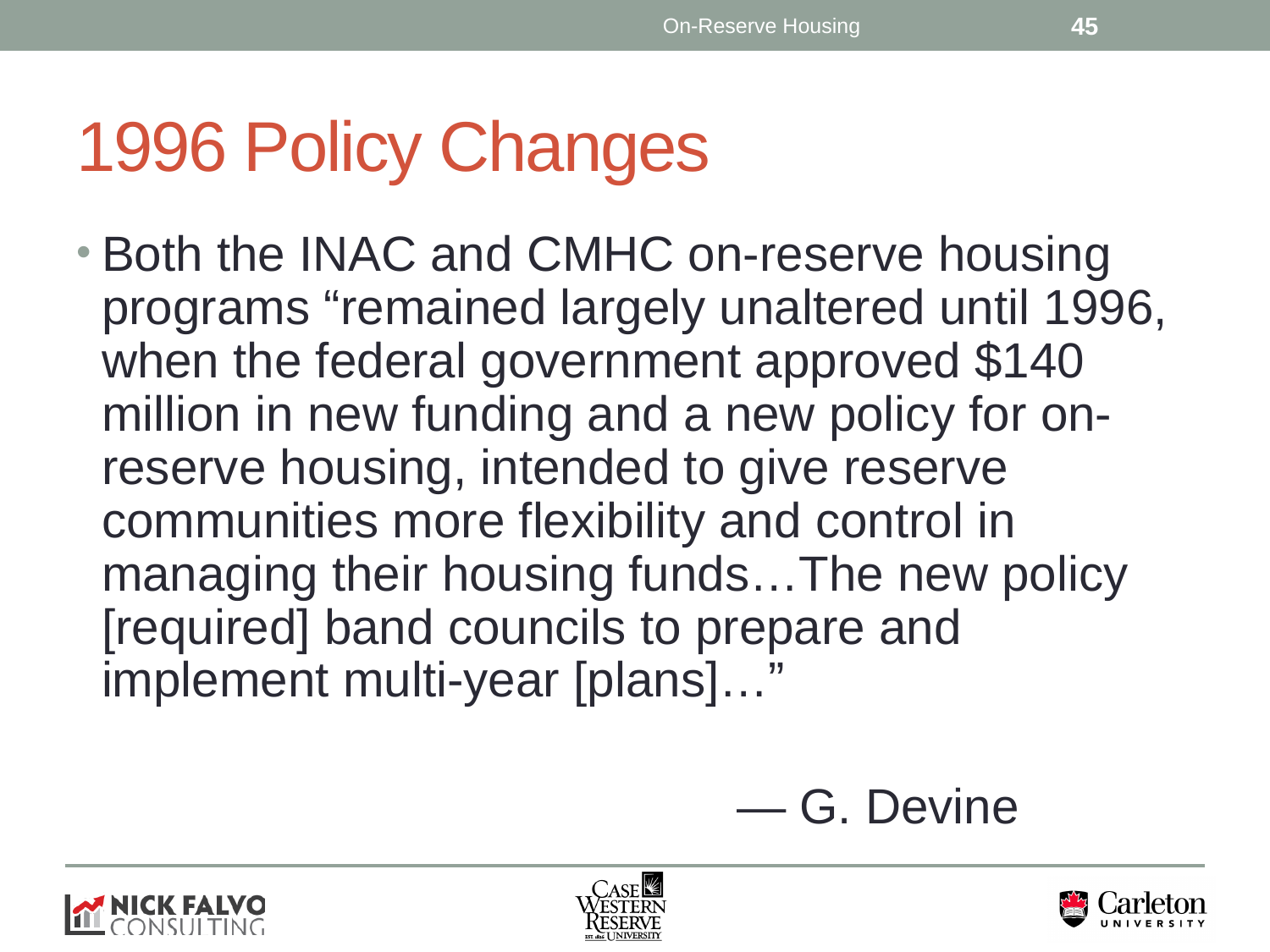

On-Reserve Housing
45
# 1996 Policy Changes
Both the INAC and CMHC on-reserve housing programs “remained largely unaltered until 1996, when the federal government approved $140 million in new funding and a new policy for on-reserve housing, intended to give reserve communities more flexibility and control in managing their housing funds…The new policy [required] band councils to prepare and implement multi-year [plans]…”

						— G. Devine